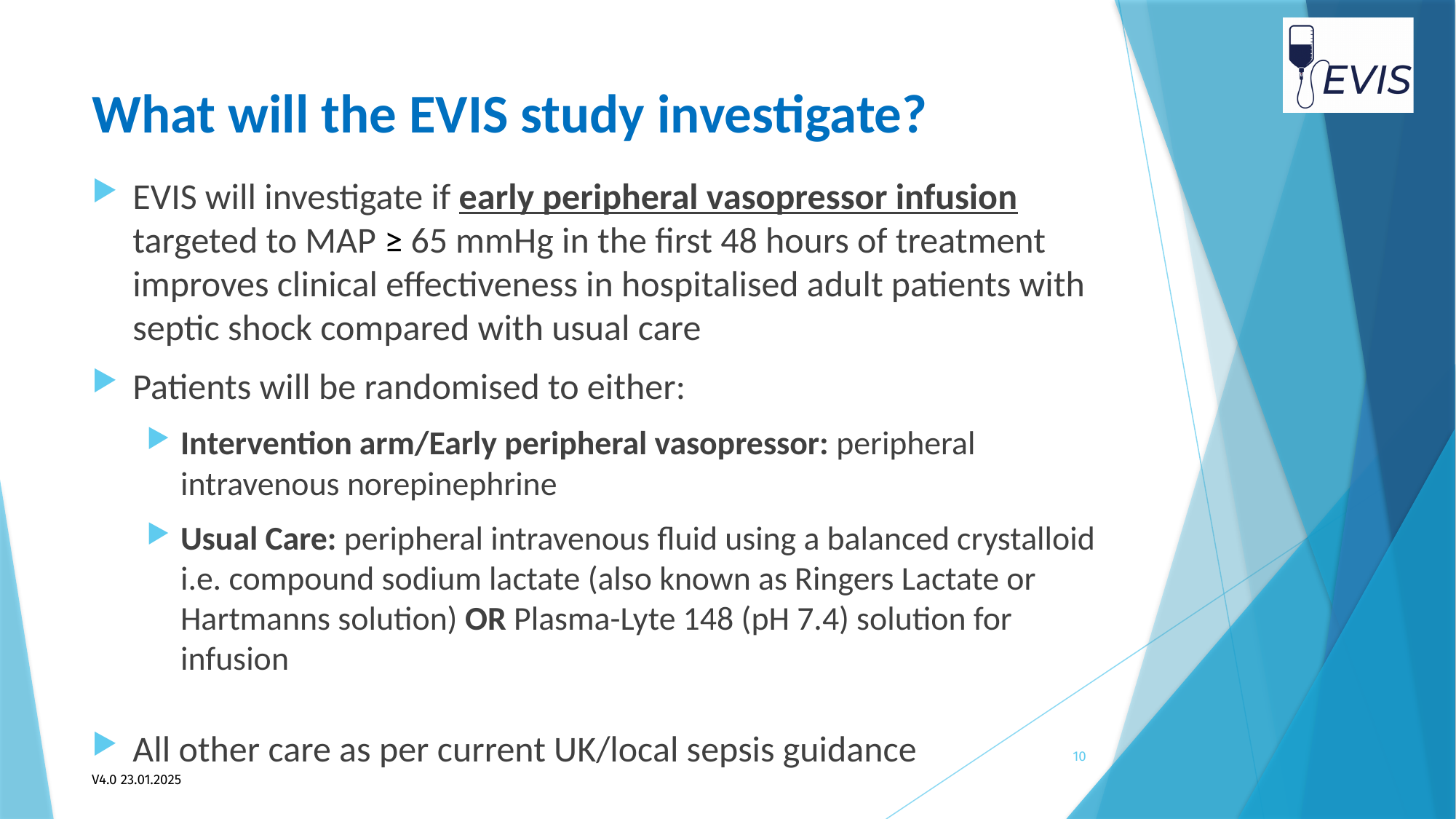

# What will the EVIS study investigate?
EVIS will investigate if early peripheral vasopressor infusion targeted to MAP ≥ 65 mmHg in the first 48 hours of treatment improves clinical effectiveness in hospitalised adult patients with septic shock compared with usual care
Patients will be randomised to either:
Intervention arm/Early peripheral vasopressor: peripheral intravenous norepinephrine
Usual Care: peripheral intravenous fluid using a balanced crystalloid i.e. compound sodium lactate (also known as Ringers Lactate or Hartmanns solution) OR Plasma-Lyte 148 (pH 7.4) solution for infusion

All other care as per current UK/local sepsis guidance

10